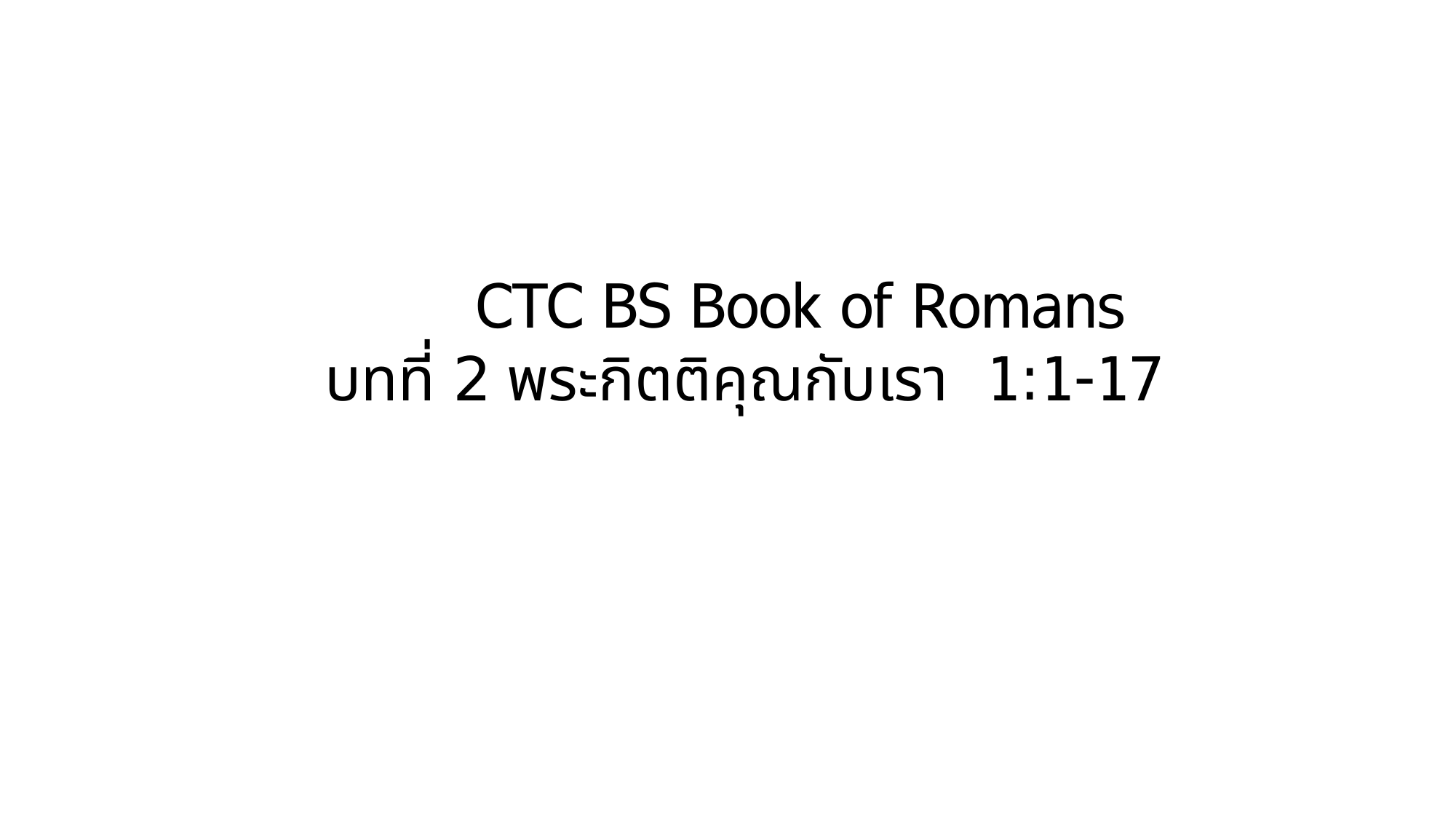

CTC BS Book of Romans
บทที่ 2 พระกิตติคุณกับเรา  1:1-17